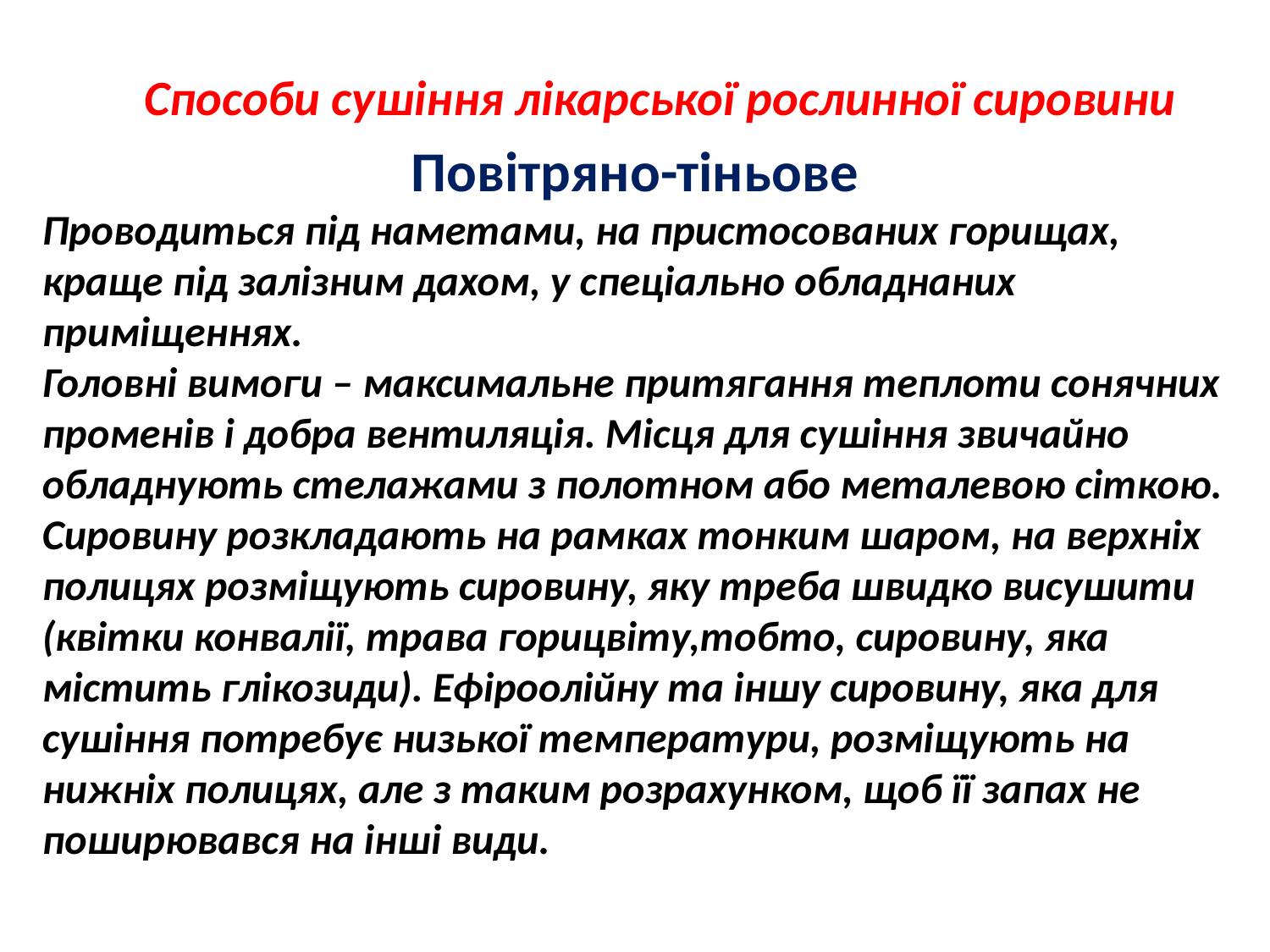

Способи сушіння лікарської рослинної сировини
Повітряно-тіньове
Проводиться під наметами, на пристосованих горищах, краще під залізним дахом, у спеціально обладнаних приміщеннях.
Головні вимоги – максимальне притягання теплоти сонячних променів і добра вентиляція. Місця для сушіння звичайно обладнують стелажами з полотном або металевою сіткою. Сировину розкладають на рамках тонким шаром, на верхніх полицях розміщують сировину, яку треба швидко висушити (квітки конвалії, трава горицвіту,тобто, сировину, яка містить глікозиди). Ефіроолійну та іншу сировину, яка для сушіння потребує низької температури, розміщують на нижніх полицях, але з таким розрахунком, щоб її запах не поширювався на інші види.